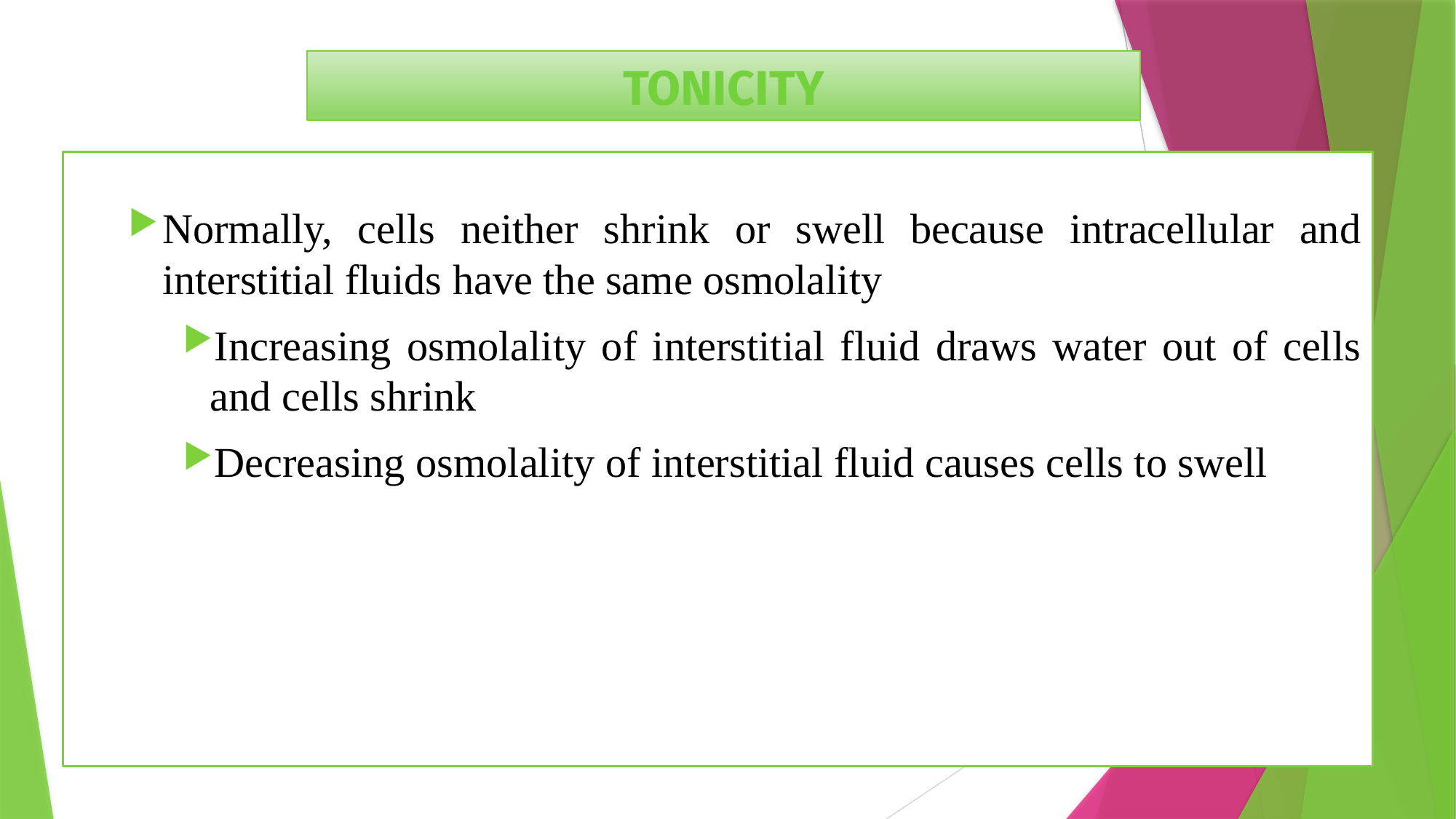

Tonicity

Normally, cells neither shrink or swell because intracellular and interstitial fluids have the same osmolality
Increasing osmolality of interstitial fluid draws water out of cells and cells shrink
Decreasing osmolality of interstitial fluid causes cells to swell